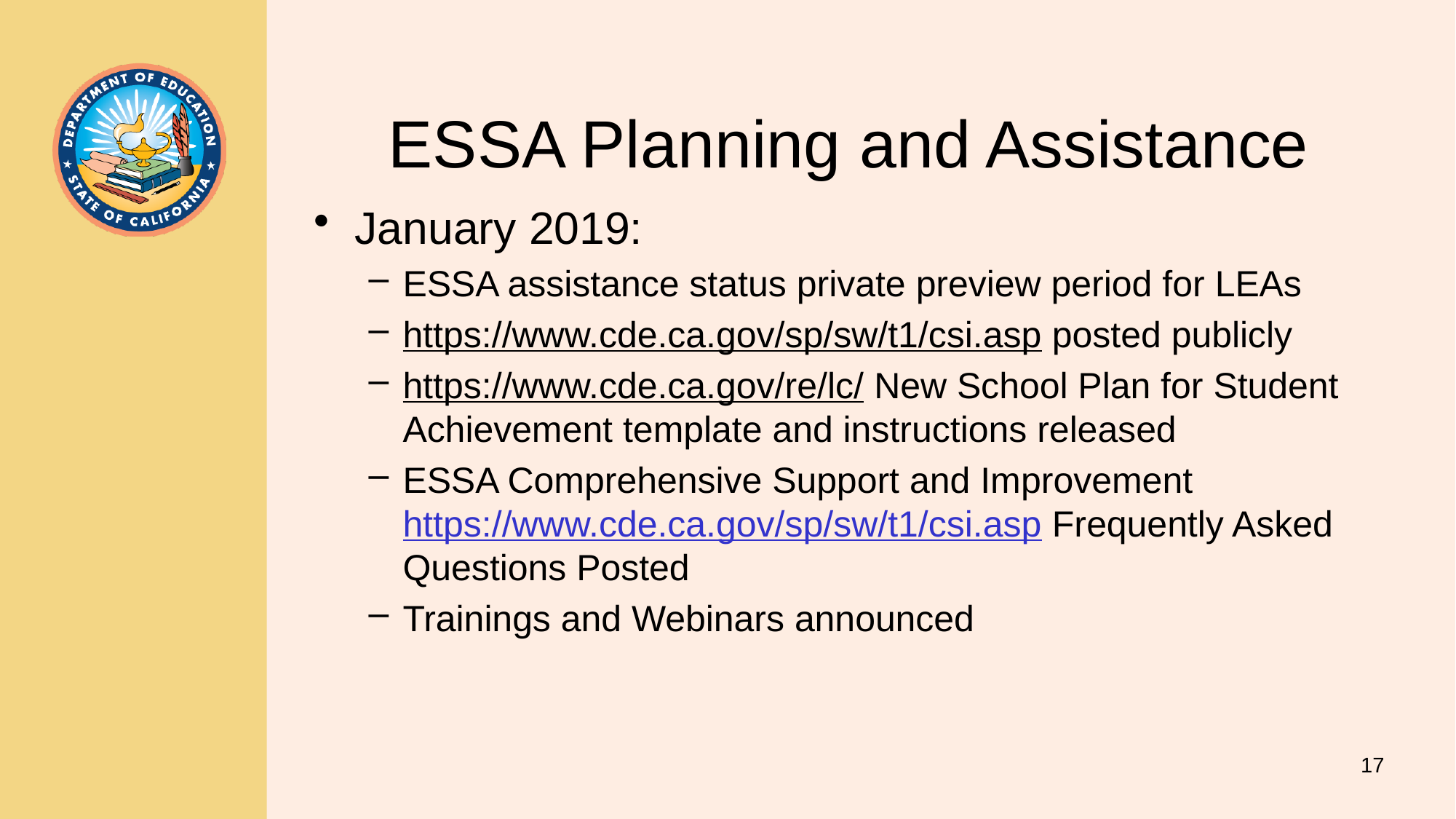

# ESSA Planning and Assistance
January 2019:
ESSA assistance status private preview period for LEAs
https://www.cde.ca.gov/sp/sw/t1/csi.asp posted publicly
https://www.cde.ca.gov/re/lc/ New School Plan for Student Achievement template and instructions released
ESSA Comprehensive Support and Improvement https://www.cde.ca.gov/sp/sw/t1/csi.asp Frequently Asked Questions Posted
Trainings and Webinars announced

17